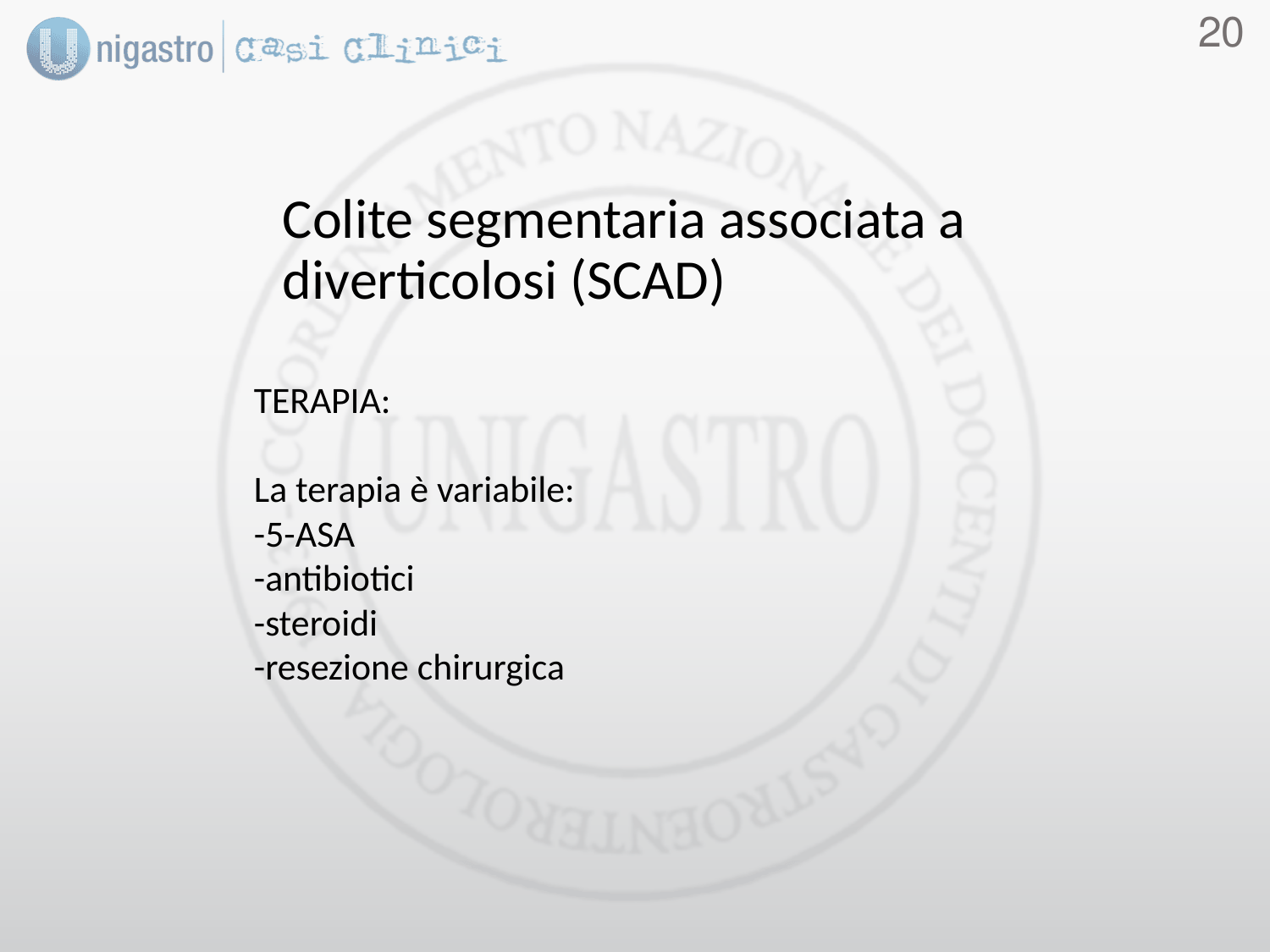

20
# Colite segmentaria associata a diverticolosi (SCAD)
TERAPIA:

La terapia è variabile:
-5-ASA
-antibiotici
-steroidi
-resezione chirurgica